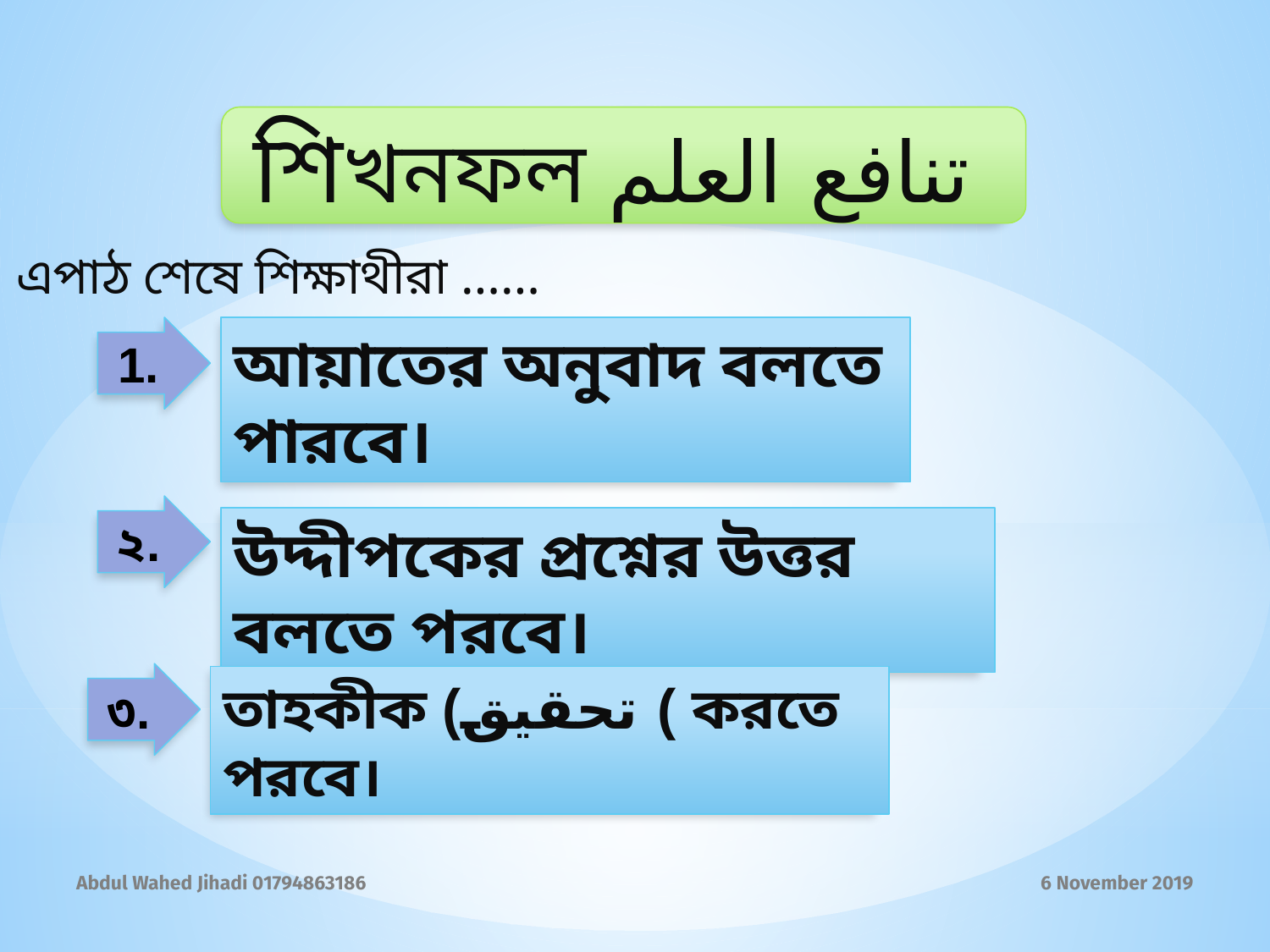

শিখনফল تنافع العلم
এপাঠ শেষে শিক্ষাথীরা ……
1.
আয়াতের অনুবাদ বলতে পারবে।
২.
উদ্দীপকের প্রশ্নের উত্তর বলতে পরবে।
৩.
তাহকীক (تحقيق ( করতে পরবে।
Abdul Wahed Jihadi 01794863186
6 November 2019